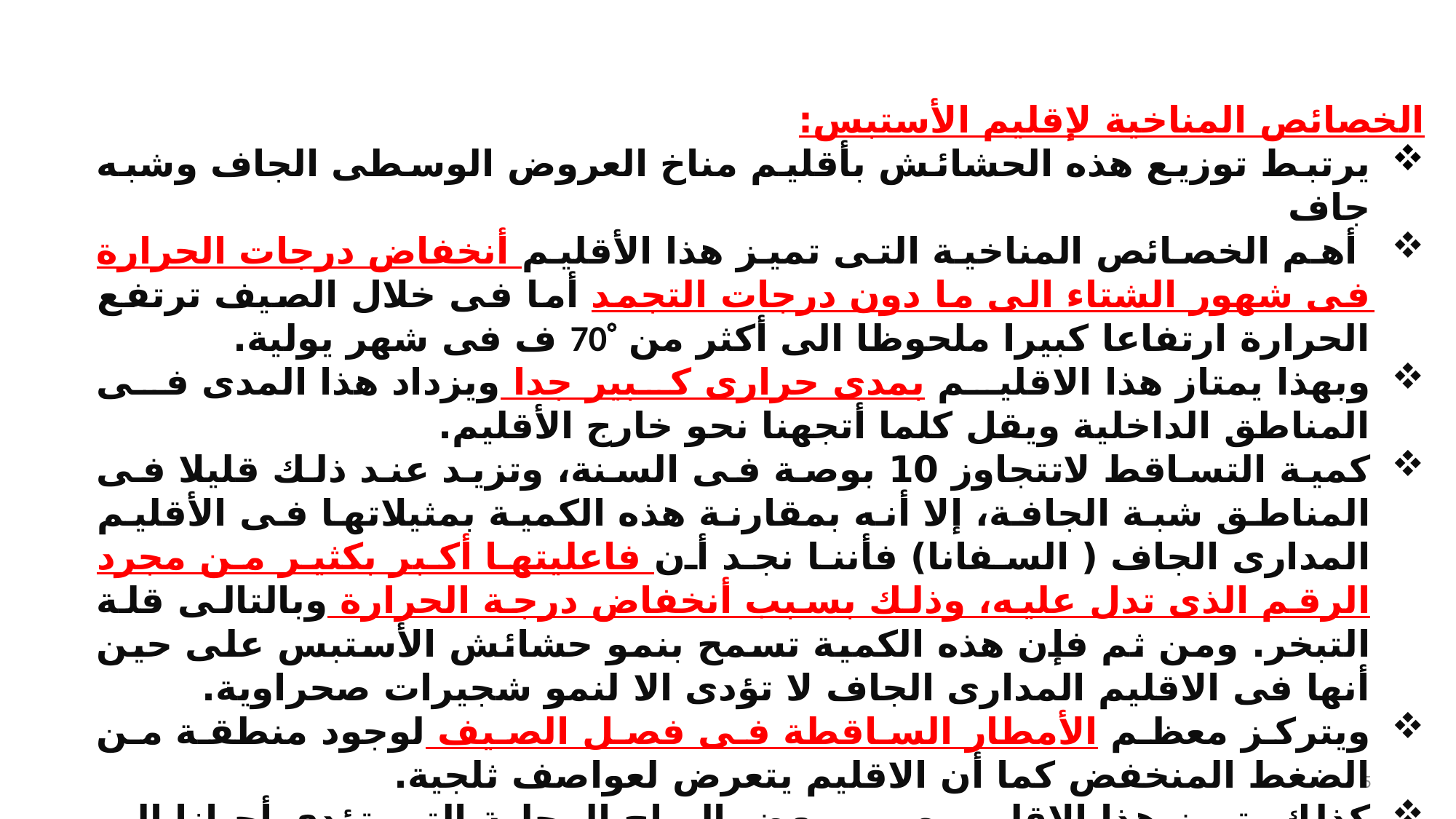

الخصائص المناخية لإقليم الأستبس:
	يرتبط توزيع هذه الحشائش بأقليم مناخ العروض الوسطى الجاف وشبه جاف
 أهم الخصائص المناخية التى تميز هذا الأقليم أنخفاض درجات الحرارة فى شهور الشتاء الى ما دون درجات التجمد أما فى خلال الصيف ترتفع الحرارة ارتفاعا كبيرا ملحوظا الى أكثر من 70° ف فى شهر يولية.
وبهذا يمتاز هذا الاقليم بمدى حرارى كبير جدا ويزداد هذا المدى فى المناطق الداخلية ويقل كلما أتجهنا نحو خارج الأقليم.
كمية التساقط لاتتجاوز 10 بوصة فى السنة، وتزيد عند ذلك قليلا فى المناطق شبة الجافة، إلا أنه بمقارنة هذه الكمية بمثيلاتها فى الأقليم المدارى الجاف ( السفانا) فأننا نجد أن فاعليتها أكبر بكثير من مجرد الرقم الذى تدل عليه، وذلك بسبب أنخفاض درجة الحرارة وبالتالى قلة التبخر. ومن ثم فإن هذه الكمية تسمح بنمو حشائش الأستبس على حين أنها فى الاقليم المدارى الجاف لا تؤدى الا لنمو شجيرات صحراوية.
ويتركز معظم الأمطار الساقطة فى فصل الصيف لوجود منطقة من الضغط المنخفض كما أن الاقليم يتعرض لعواصف ثلجية.
	كذلك يتميز هذا الاقليم بهبوب بعض الرياح المحلية التى تؤدى أحيانا الى تحسن نسبى  فى الأحوال المناخية.

5